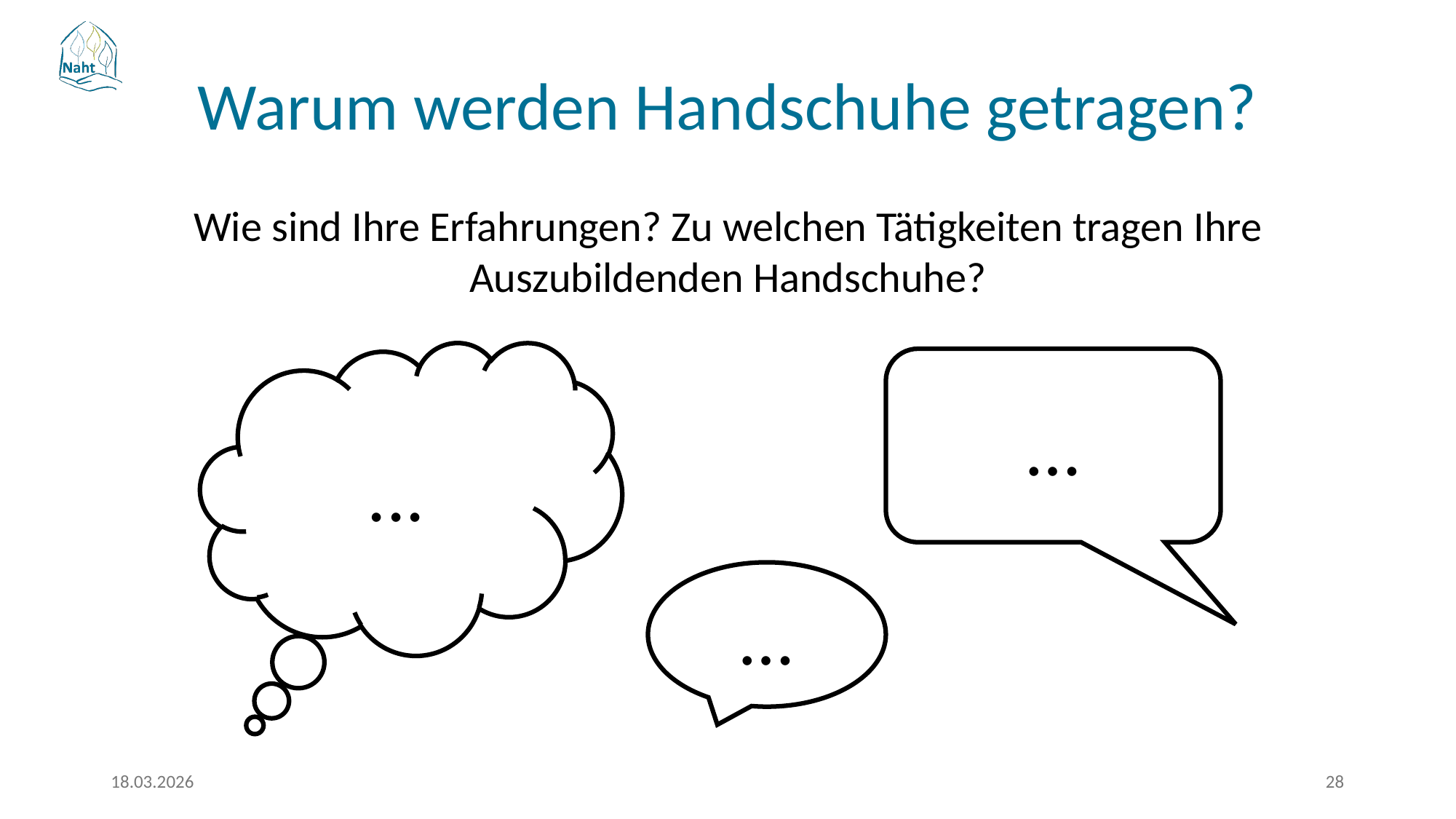

Warum werden Handschuhe getragen?
Wie sind Ihre Erfahrungen? Zu welchen Tätigkeiten tragen Ihre Auszubildenden Handschuhe?
...
…
…
18.03.2026
28